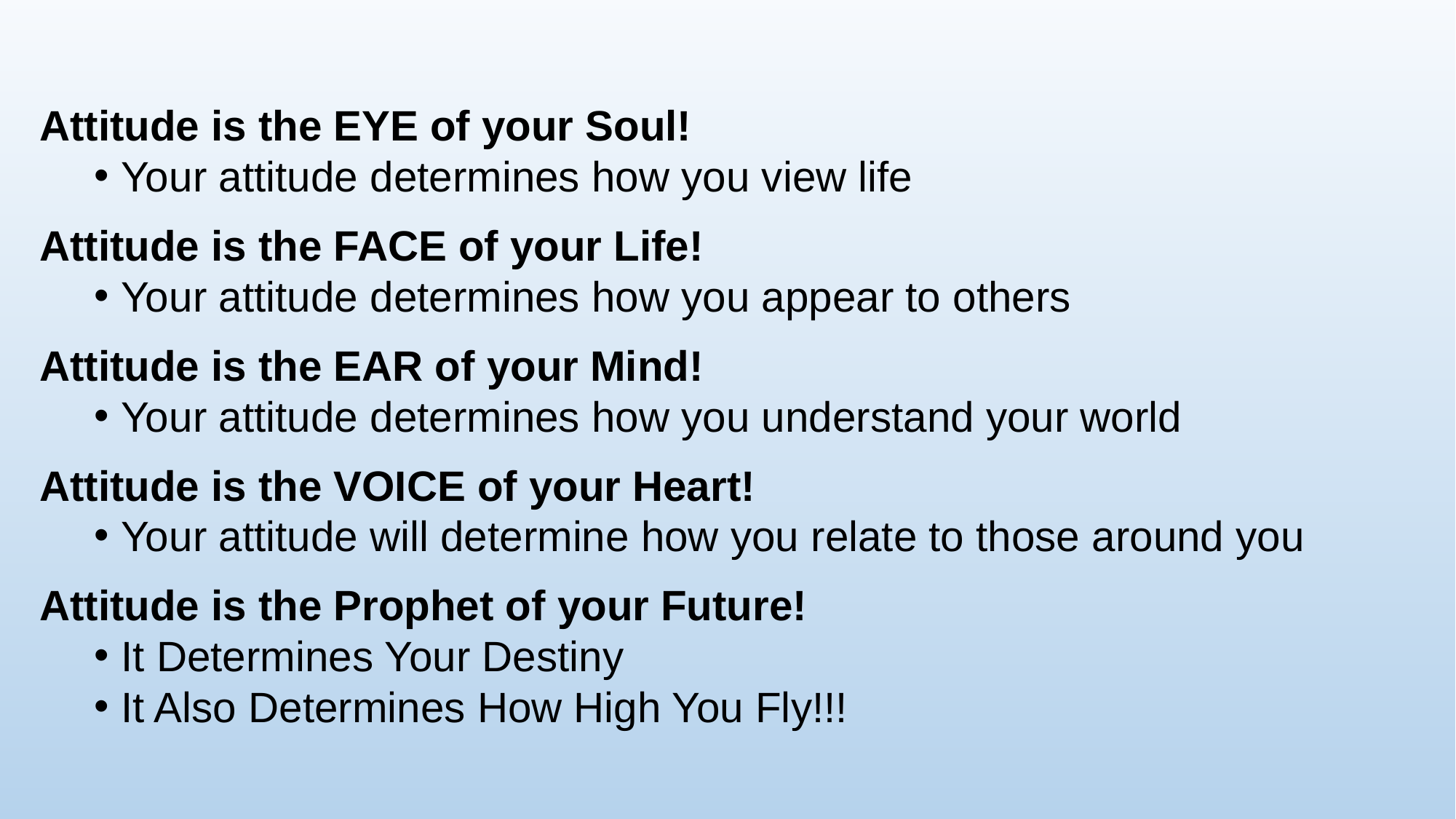

Attitude is the EYE of your Soul!
Your attitude determines how you view life
Attitude is the FACE of your Life!
Your attitude determines how you appear to others
Attitude is the EAR of your Mind!
Your attitude determines how you understand your world
Attitude is the VOICE of your Heart!
Your attitude will determine how you relate to those around you
Attitude is the Prophet of your Future!
It Determines Your Destiny
It Also Determines How High You Fly!!!